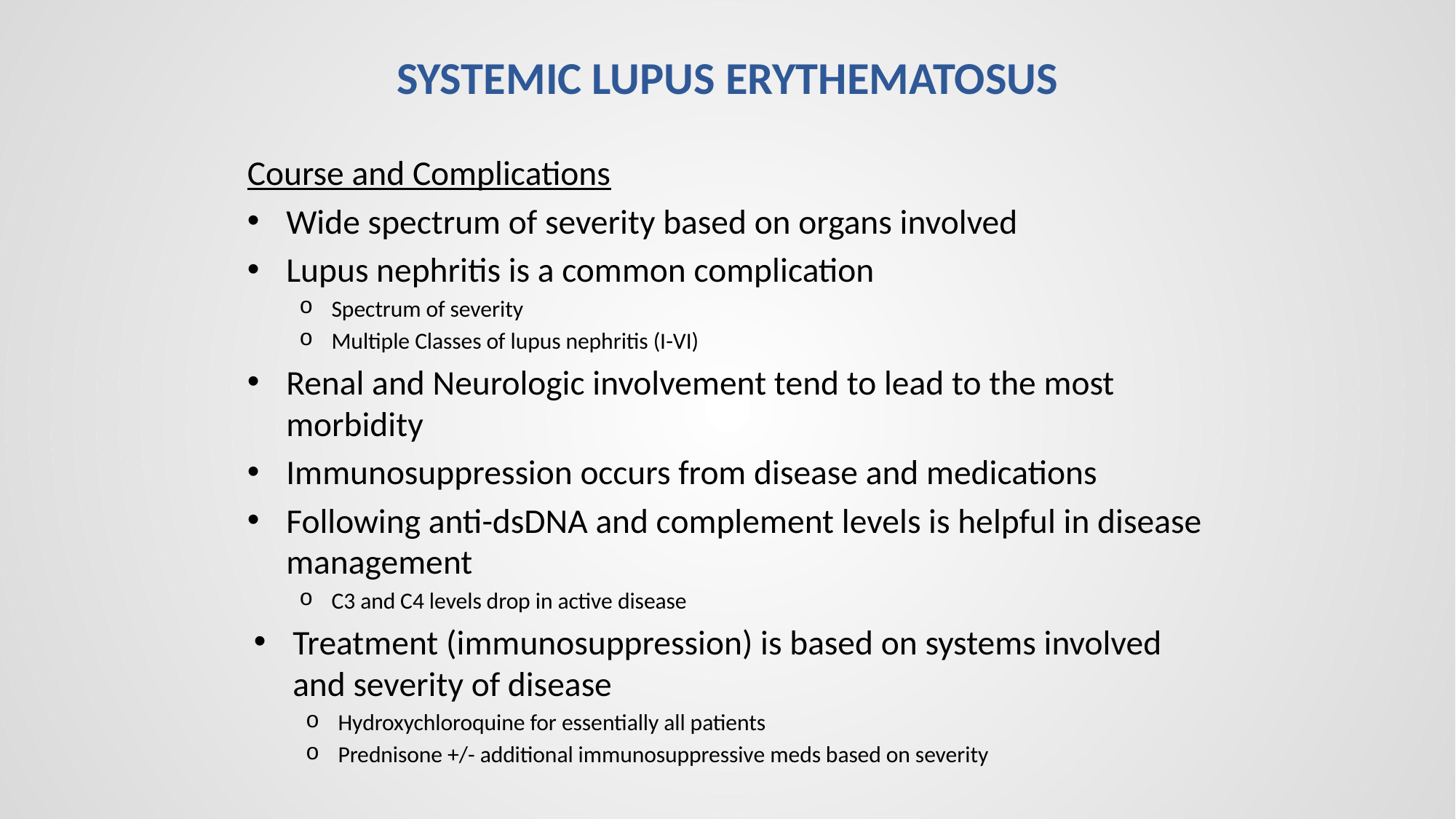

# SYSTEMIC LUPUS ERYTHEMATOSUS
Course and Complications
Wide spectrum of severity based on organs involved
Lupus nephritis is a common complication
Spectrum of severity
Multiple Classes of lupus nephritis (I-VI)
Renal and Neurologic involvement tend to lead to the most morbidity
Immunosuppression occurs from disease and medications
Following anti-dsDNA and complement levels is helpful in disease management
C3 and C4 levels drop in active disease
Treatment (immunosuppression) is based on systems involved and severity of disease
Hydroxychloroquine for essentially all patients
Prednisone +/- additional immunosuppressive meds based on severity